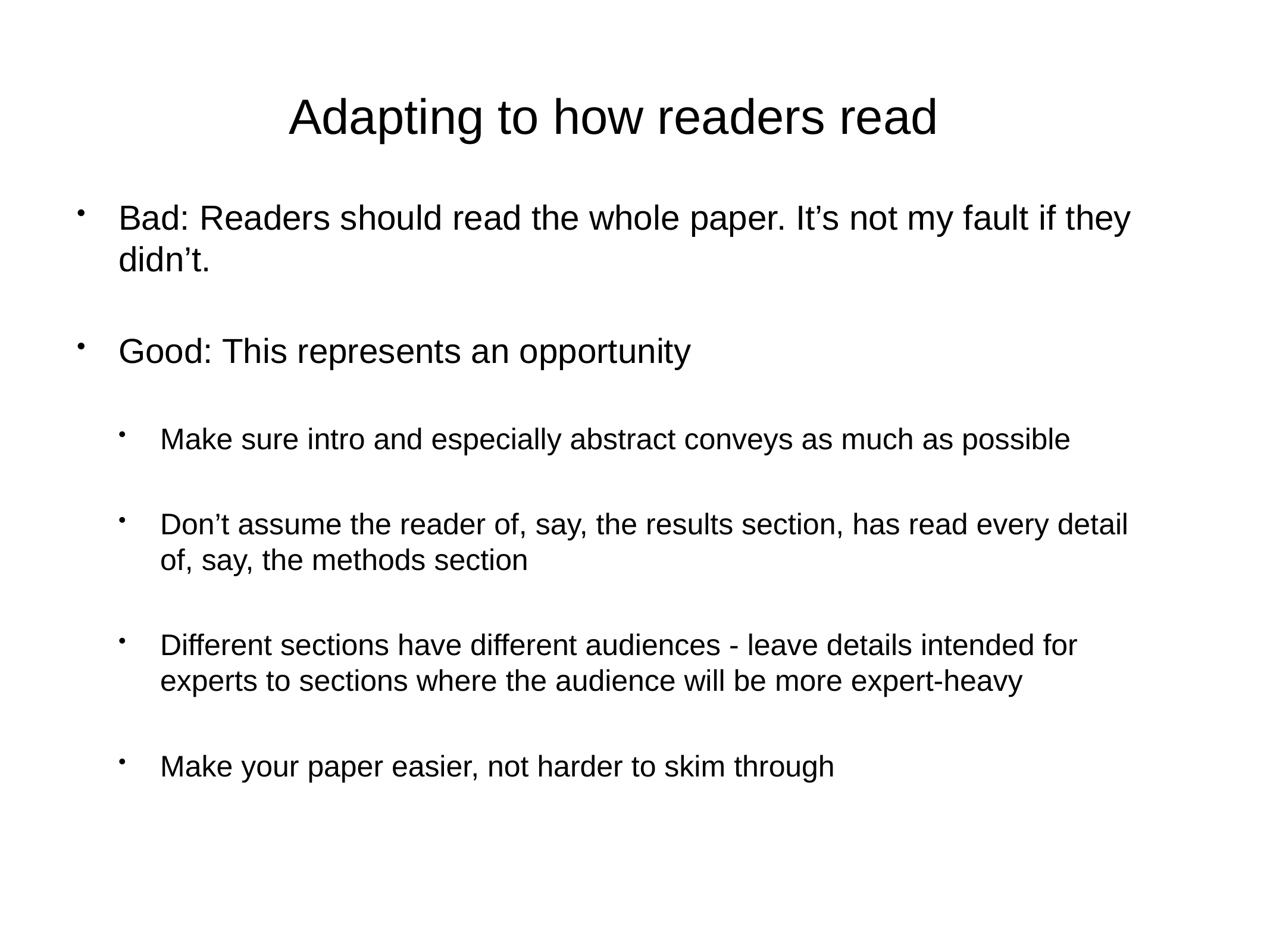

# Adapting to how readers read
Bad: Readers should read the whole paper. It’s not my fault if they didn’t.
Good: This represents an opportunity
Make sure intro and especially abstract conveys as much as possible
Don’t assume the reader of, say, the results section, has read every detail of, say, the methods section
Different sections have different audiences - leave details intended for experts to sections where the audience will be more expert-heavy
Make your paper easier, not harder to skim through